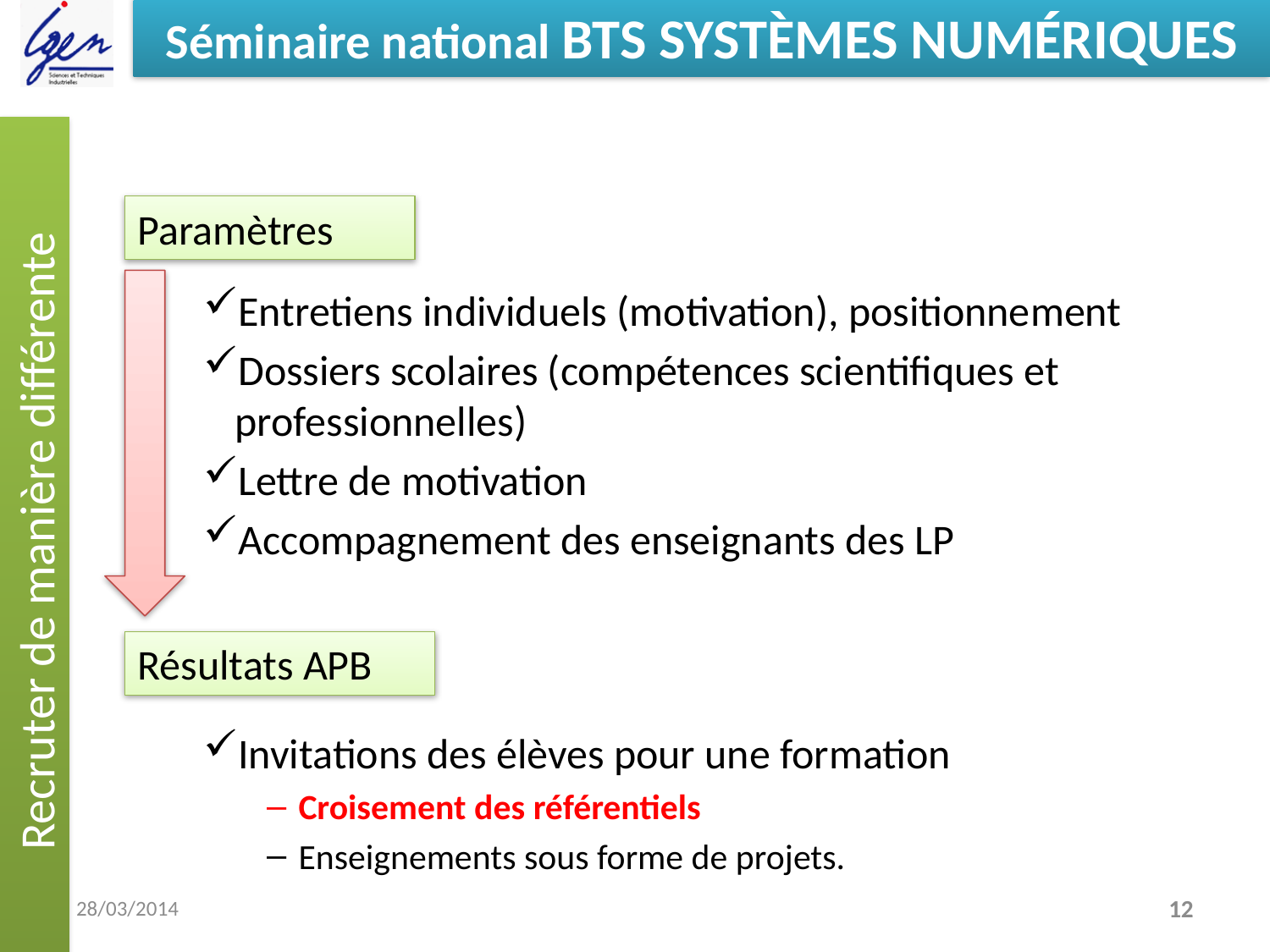

Recruter de manière différente
Paramètres

Entretiens individuels (motivation), positionnement
Dossiers scolaires (compétences scientifiques et professionnelles)
Lettre de motivation
Accompagnement des enseignants des LP

Invitations des élèves pour une formation
Croisement des référentiels
Enseignements sous forme de projets.

Résultats APB
28/03/2014
12